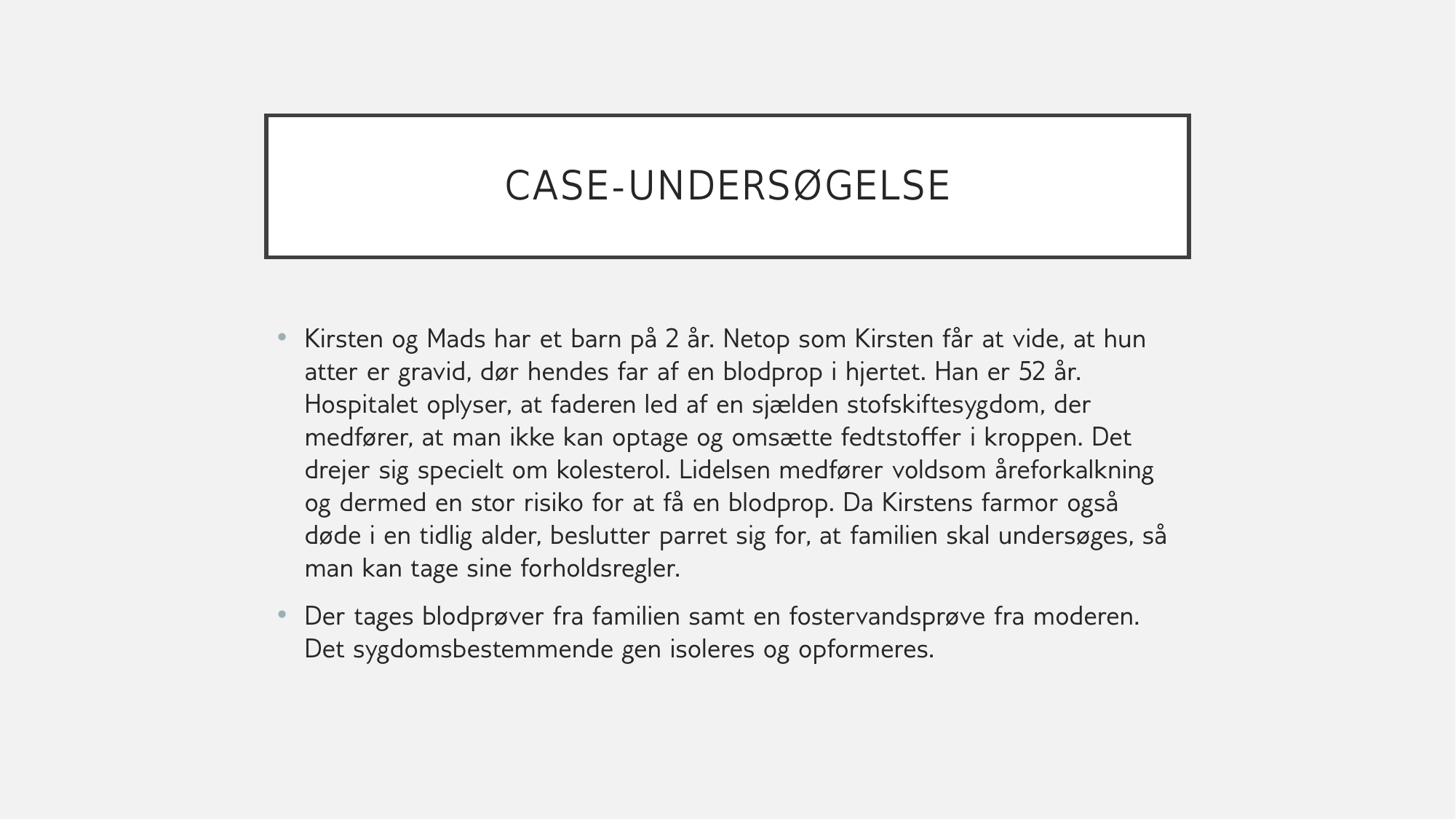

# Case-undersøgelse
Kirsten og Mads har et barn på 2 år. Netop som Kirsten får at vide, at hun atter er gravid, dør hendes far af en blodprop i hjertet. Han er 52 år. Hospitalet oplyser, at faderen led af en sjælden stofskiftesygdom, der medfører, at man ikke kan optage og omsætte fedtstoffer i kroppen. Det drejer sig specielt om kolesterol. Lidelsen medfører voldsom åreforkalkning og dermed en stor risiko for at få en blodprop. Da Kirstens farmor også døde i en tidlig alder, beslutter parret sig for, at familien skal undersøges, så man kan tage sine forholdsregler.
Der tages blodprøver fra familien samt en fostervandsprøve fra moderen. Det sygdomsbestemmende gen isoleres og opformeres.